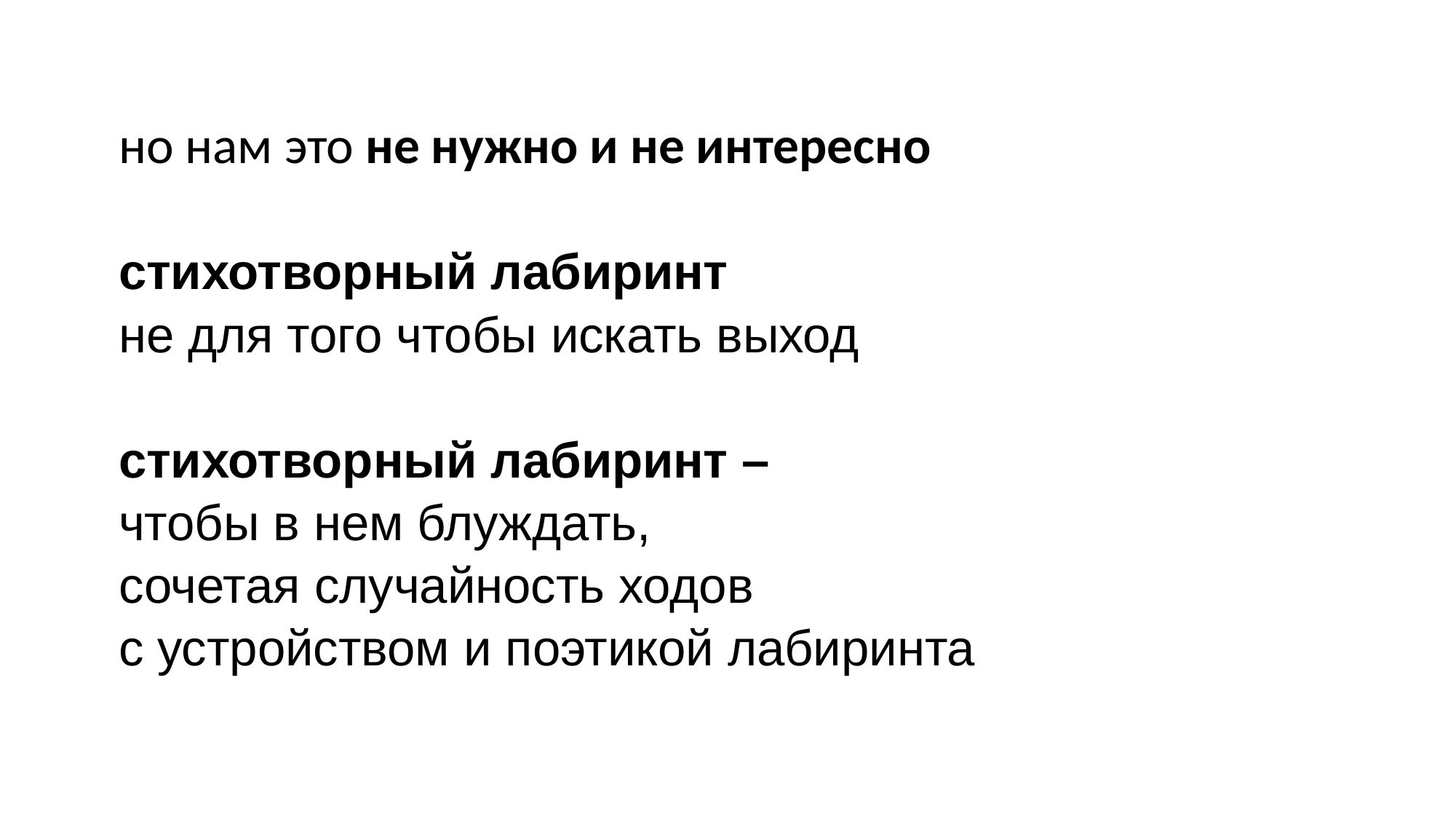

но нам это не нужно и не интересно

стихотворный лабиринт
не для того чтобы искать выход

стихотворный лабиринт –
чтобы в нем блуждать,
сочетая случайность ходов
с устройством и поэтикой лабиринта